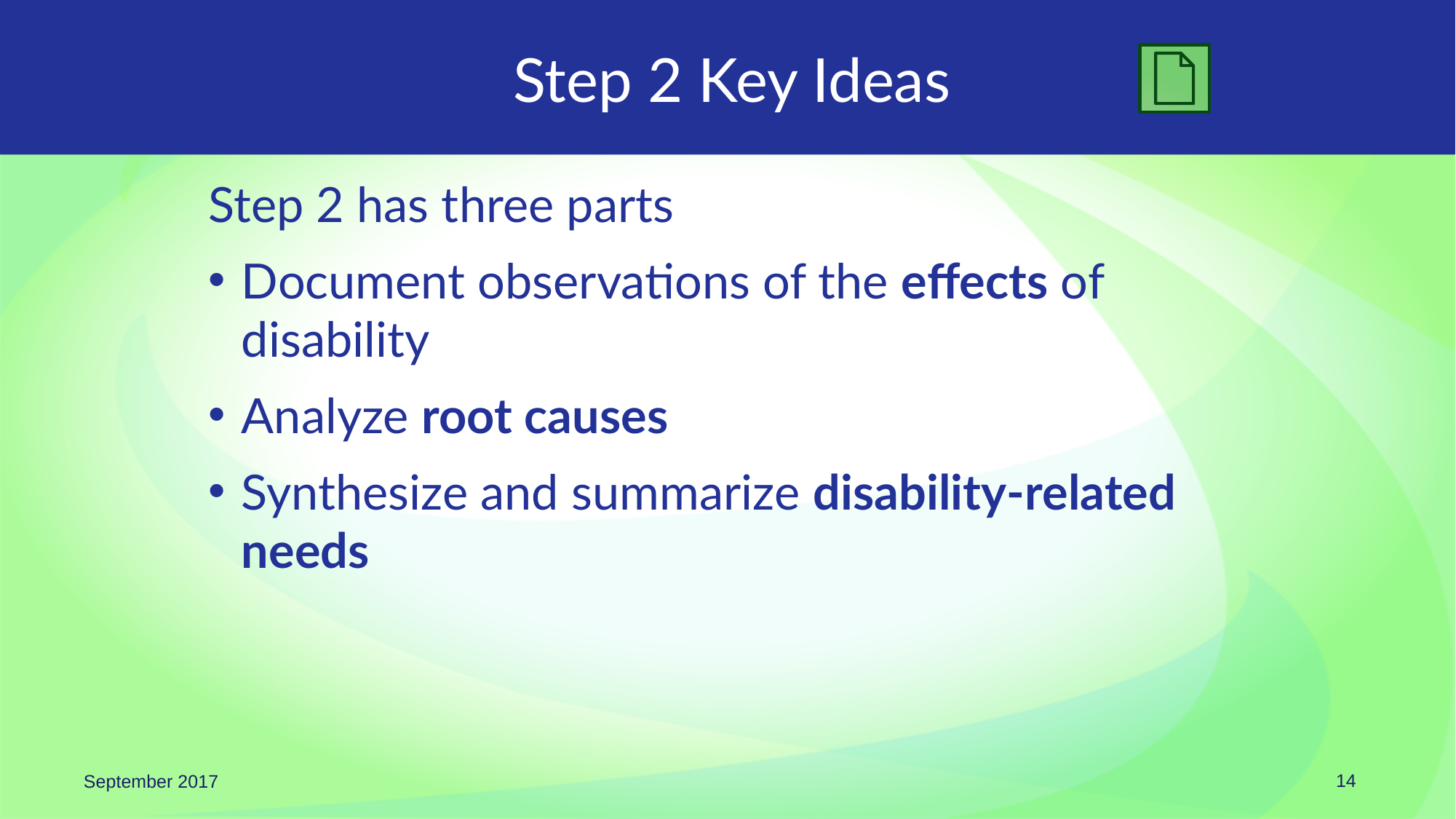

# Step 2 Key Ideas

Step 2 has three parts
Document observations of the effects of disability
Analyze root causes
Synthesize and summarize disability-related needs
September 2017
14